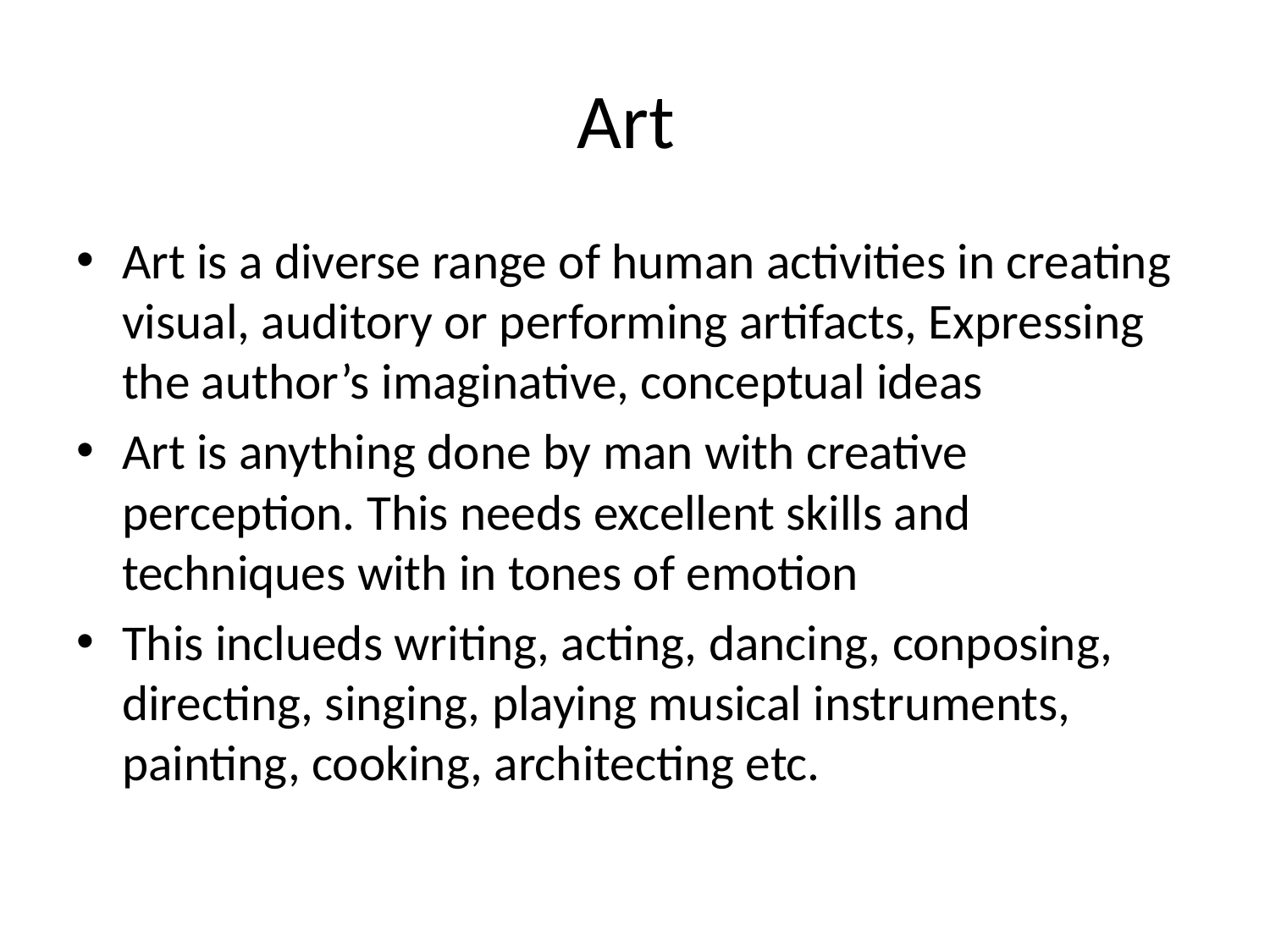

# Art
Art is a diverse range of human activities in creating visual, auditory or performing artifacts, Expressing the author’s imaginative, conceptual ideas
Art is anything done by man with creative perception. This needs excellent skills and techniques with in tones of emotion
This inclueds writing, acting, dancing, conposing, directing, singing, playing musical instruments, painting, cooking, architecting etc.